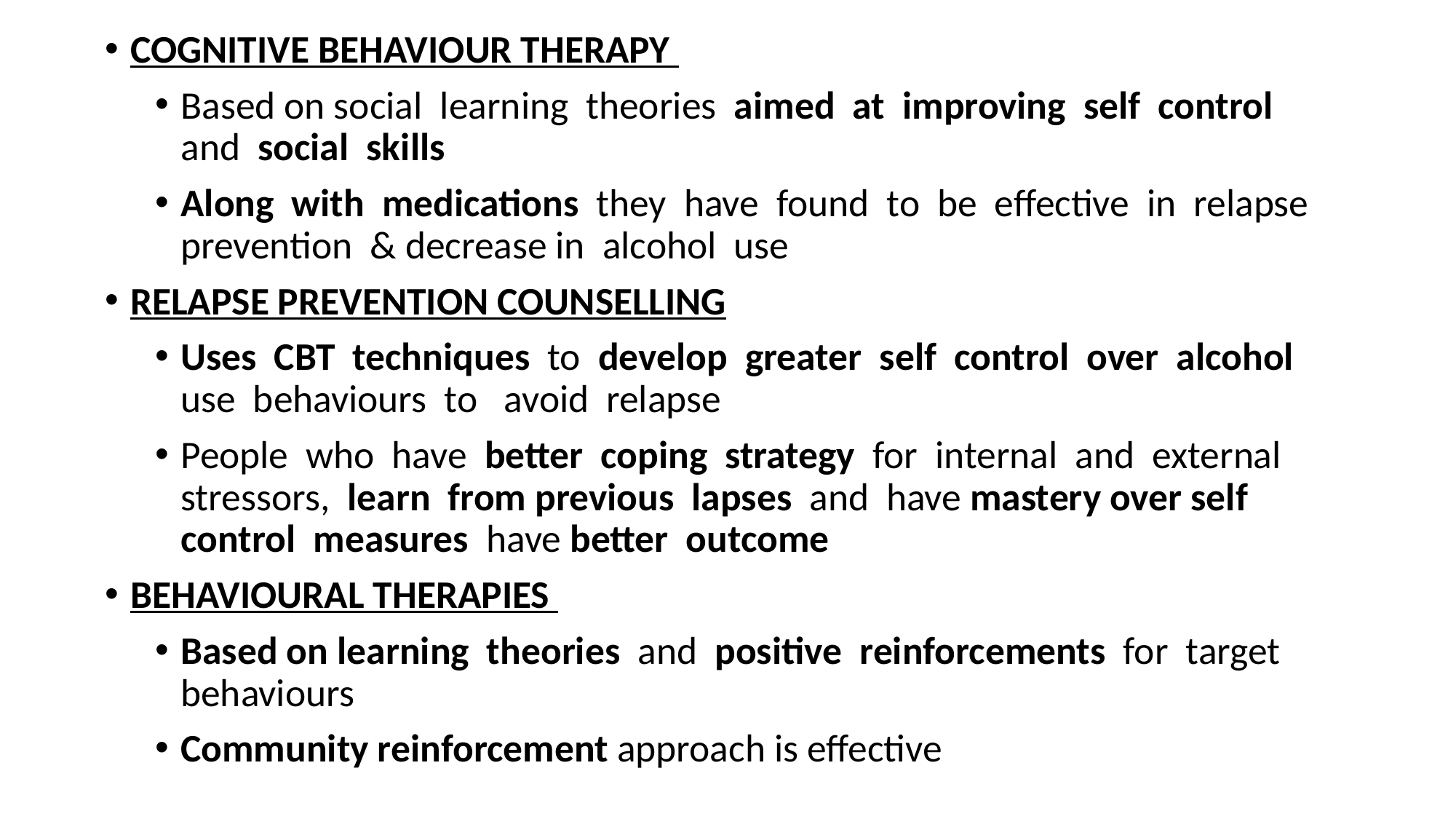

COGNITIVE BEHAVIOUR THERAPY
Based on social  learning  theories  aimed  at  improving  self  control  and  social  skills
Along  with  medications  they  have  found  to  be  effective  in  relapse  prevention  & decrease in  alcohol  use
RELAPSE PREVENTION COUNSELLING
Uses  CBT  techniques  to  develop  greater  self  control  over  alcohol  use  behaviours  to   avoid  relapse
People  who  have  better  coping  strategy  for  internal  and  external  stressors,  learn  from previous  lapses  and  have mastery over self  control  measures  have better  outcome
BEHAVIOURAL THERAPIES
Based on learning  theories  and  positive  reinforcements  for  target  behaviours
Community reinforcement approach is effective